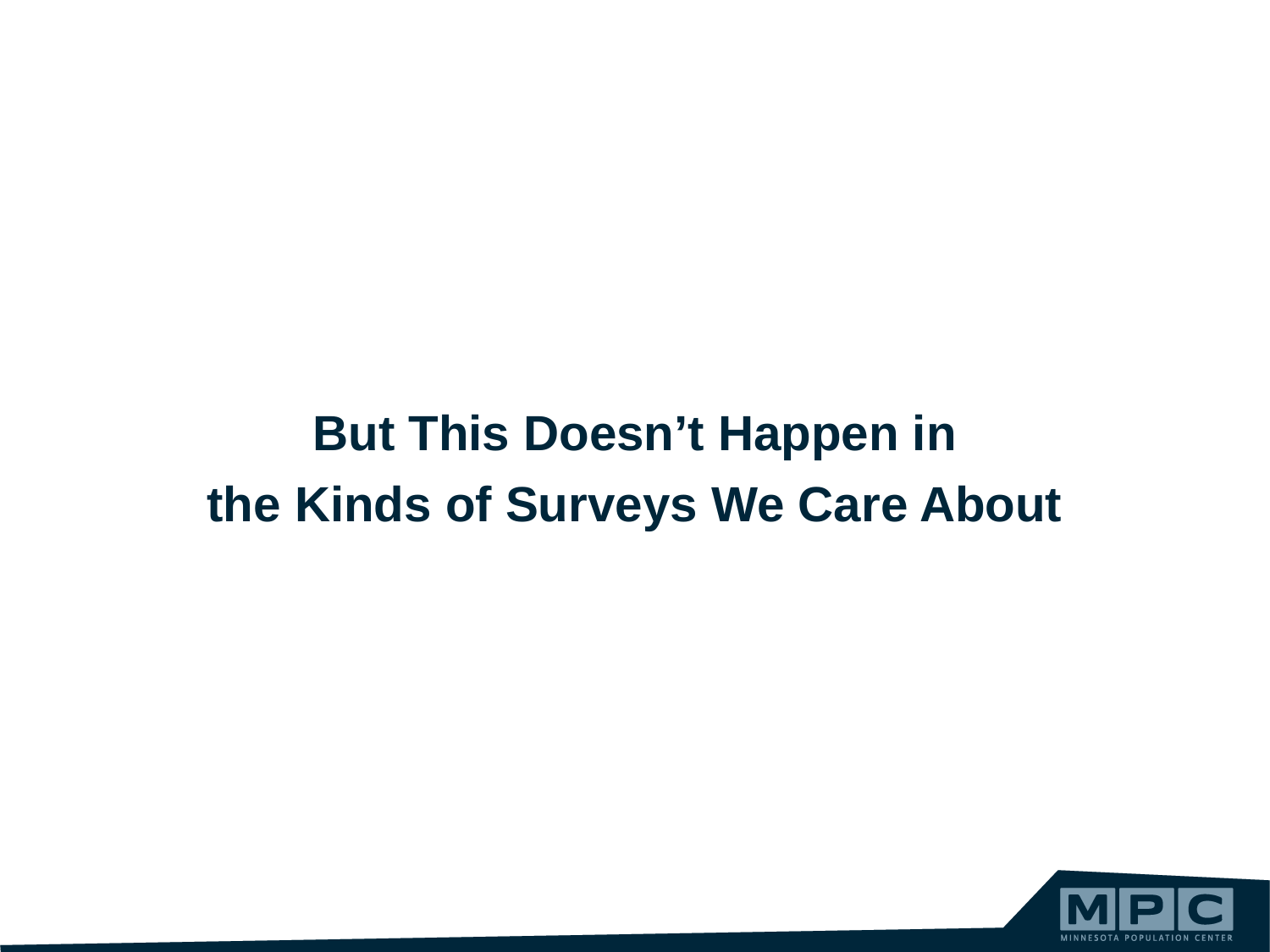

But This Doesn’t Happen in
the Kinds of Surveys We Care About